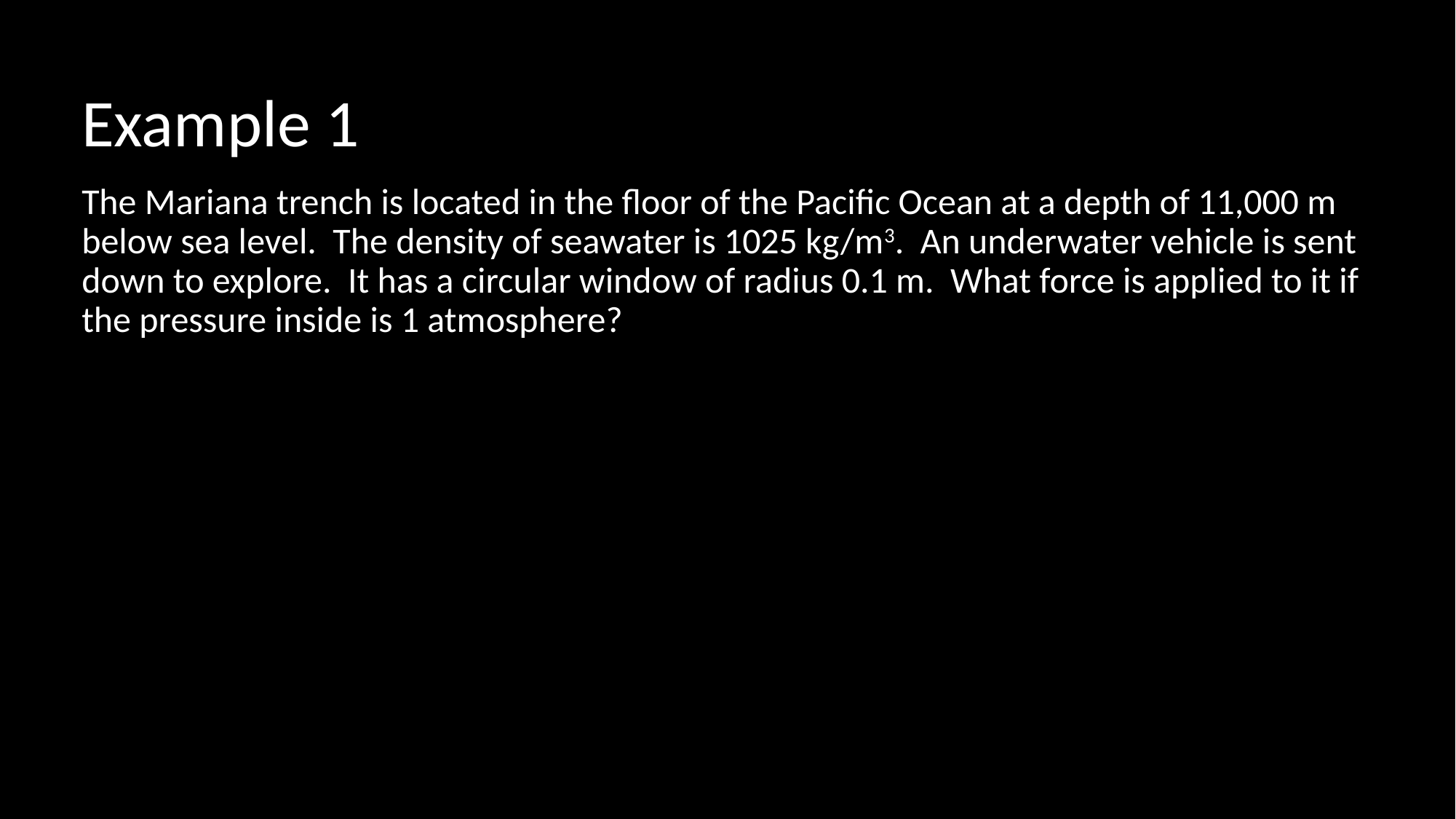

# Example 1
The Mariana trench is located in the floor of the Pacific Ocean at a depth of 11,000 m below sea level.  The density of seawater is 1025 kg/m3.  An underwater vehicle is sent down to explore.  It has a circular window of radius 0.1 m.  What force is applied to it if the pressure inside is 1 atmosphere?